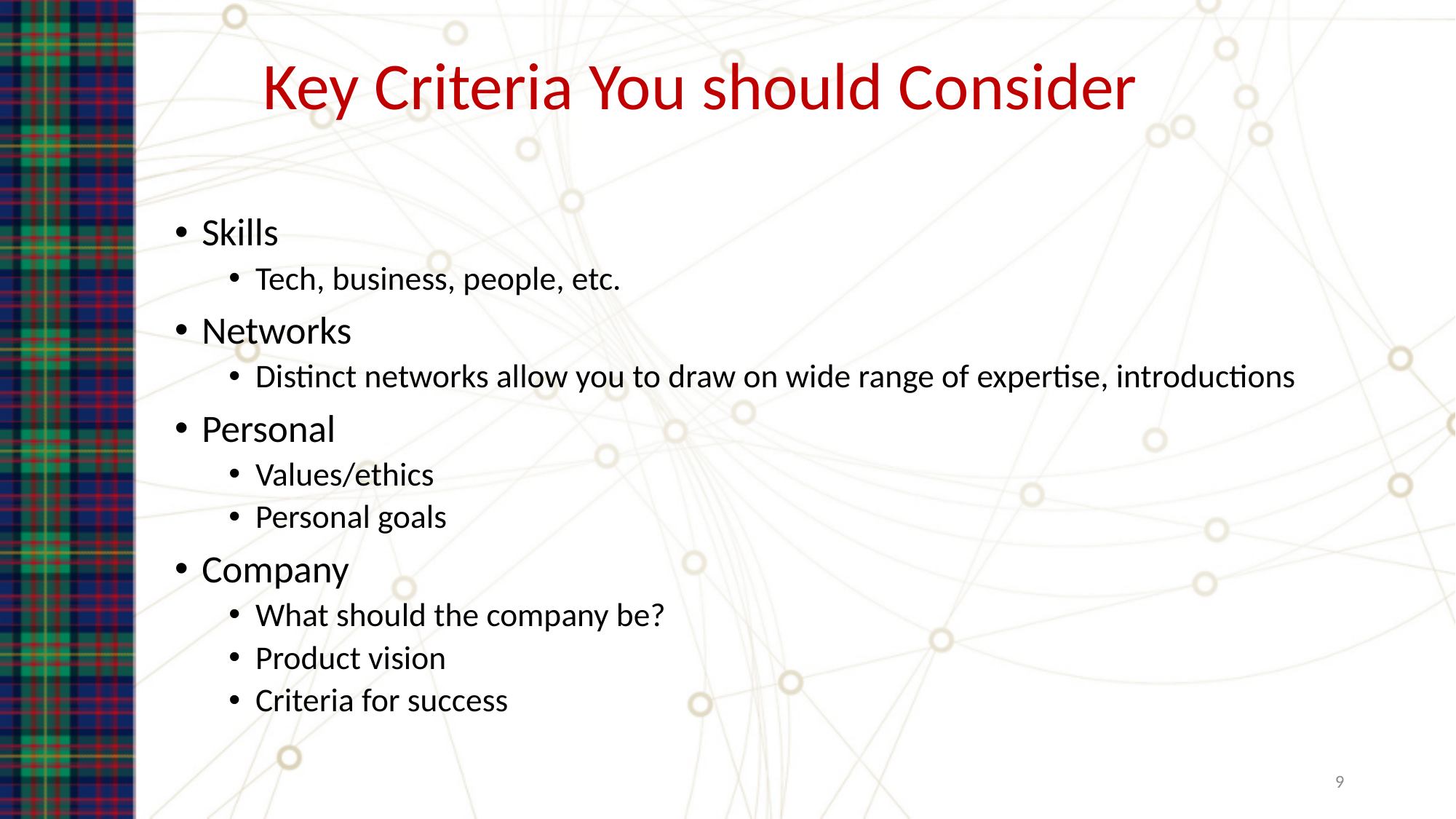

# Key Criteria You should Consider
Skills
Tech, business, people, etc.
Networks
Distinct networks allow you to draw on wide range of expertise, introductions
Personal
Values/ethics
Personal goals
Company
What should the company be?
Product vision
Criteria for success

9